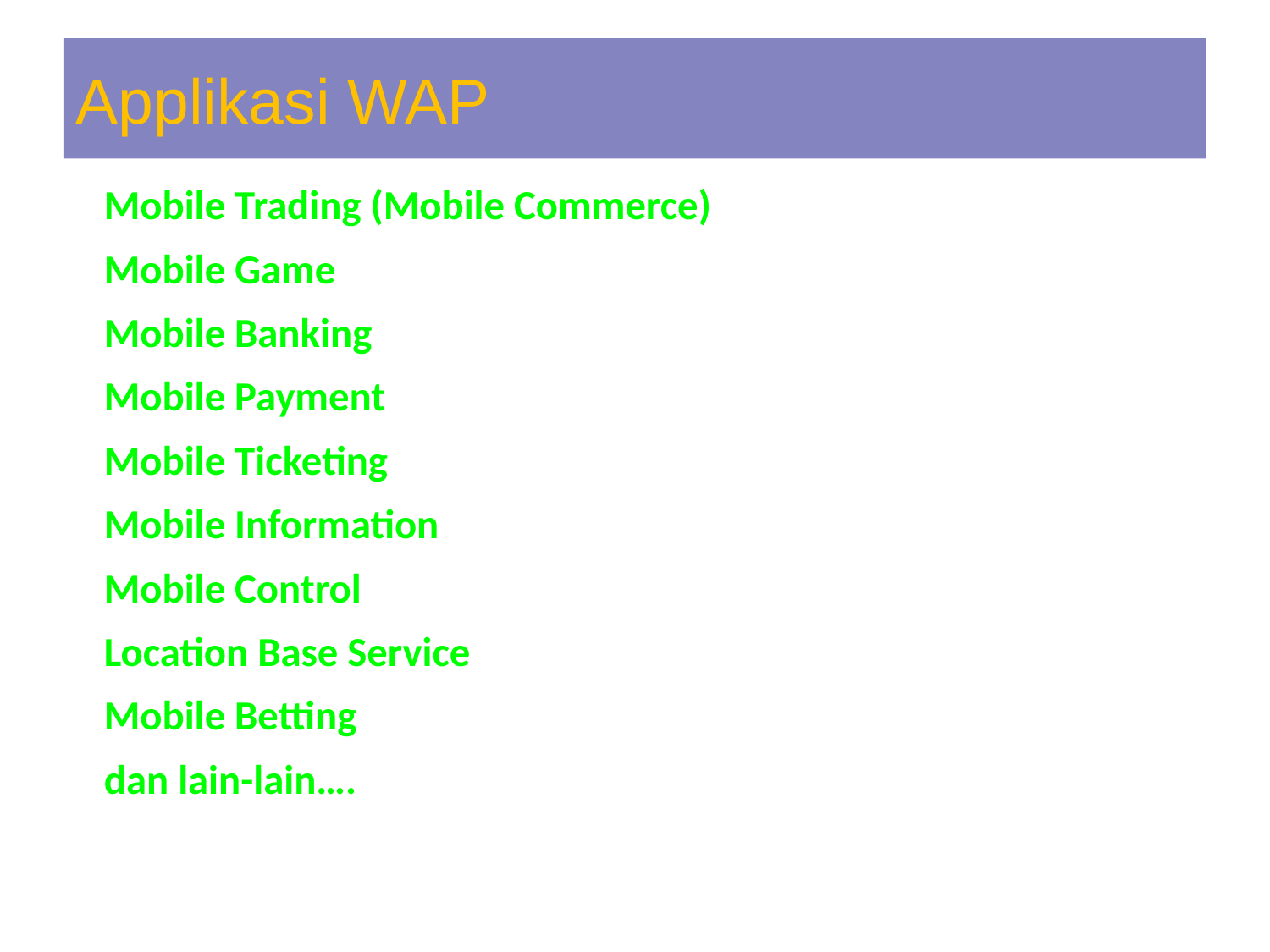

Applikasi WAP
Mobile Trading (Mobile Commerce)‏
Mobile Game
Mobile Banking
Mobile Payment
Mobile Ticketing
Mobile Information
Mobile Control
Location Base Service
Mobile Betting
dan lain-lain….